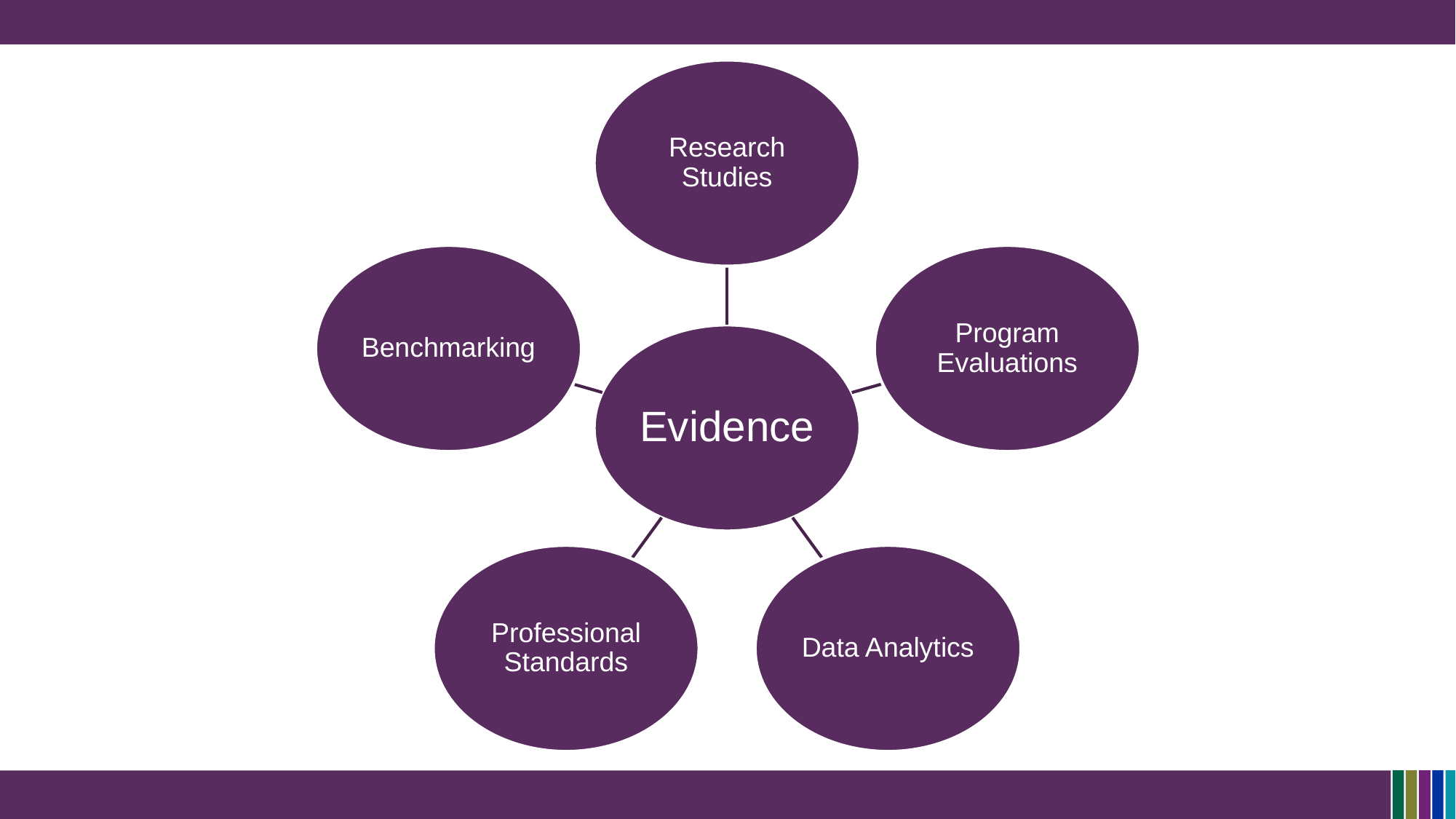

# Types of Evidence
Evidence

Research Studies

Program Evaluations

Data Analytics

Professional Standards

Benchmarking